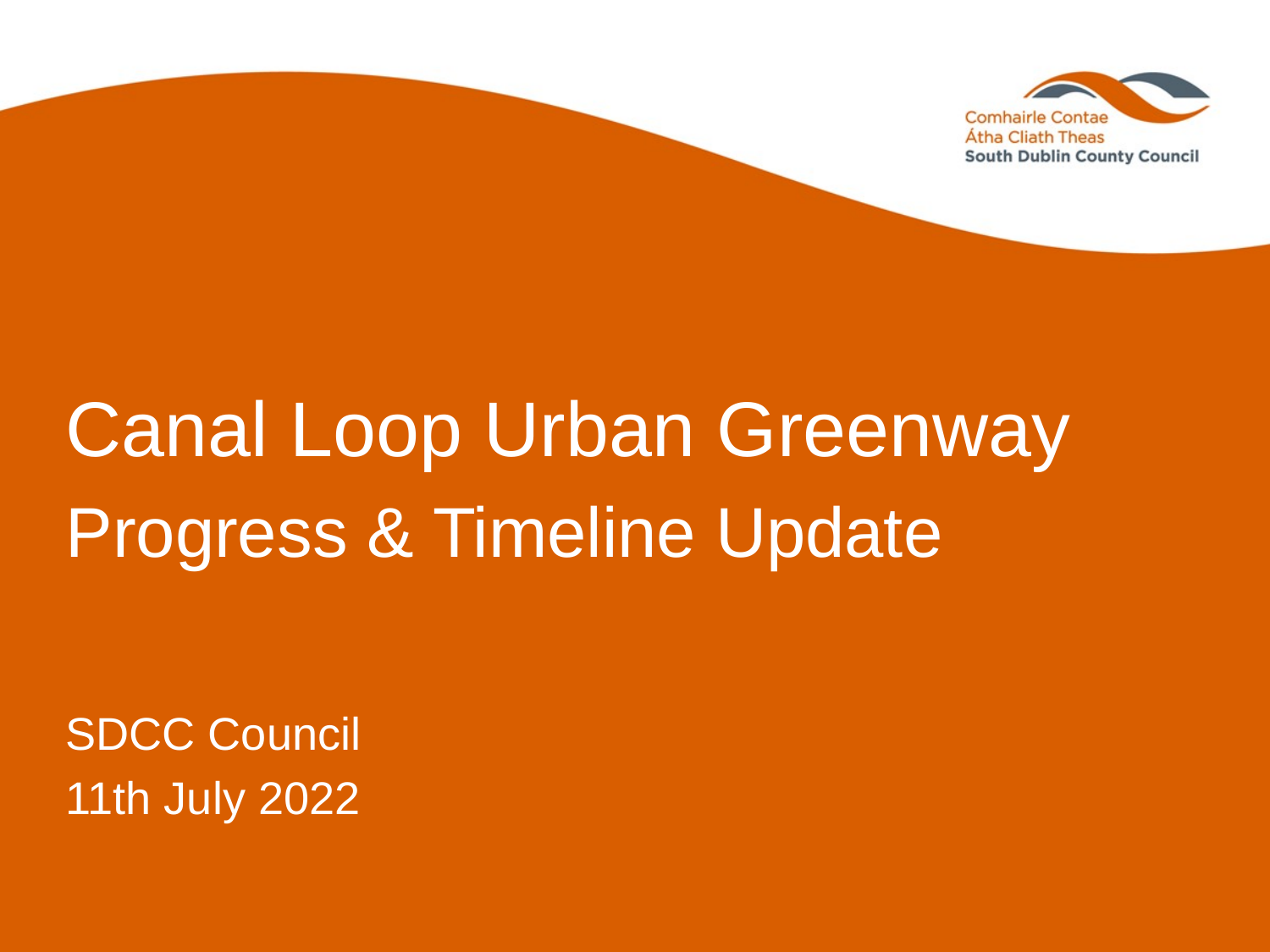

Canal Loop Urban Greenway
Progress & Timeline Update

SDCC Council
11th July 2022